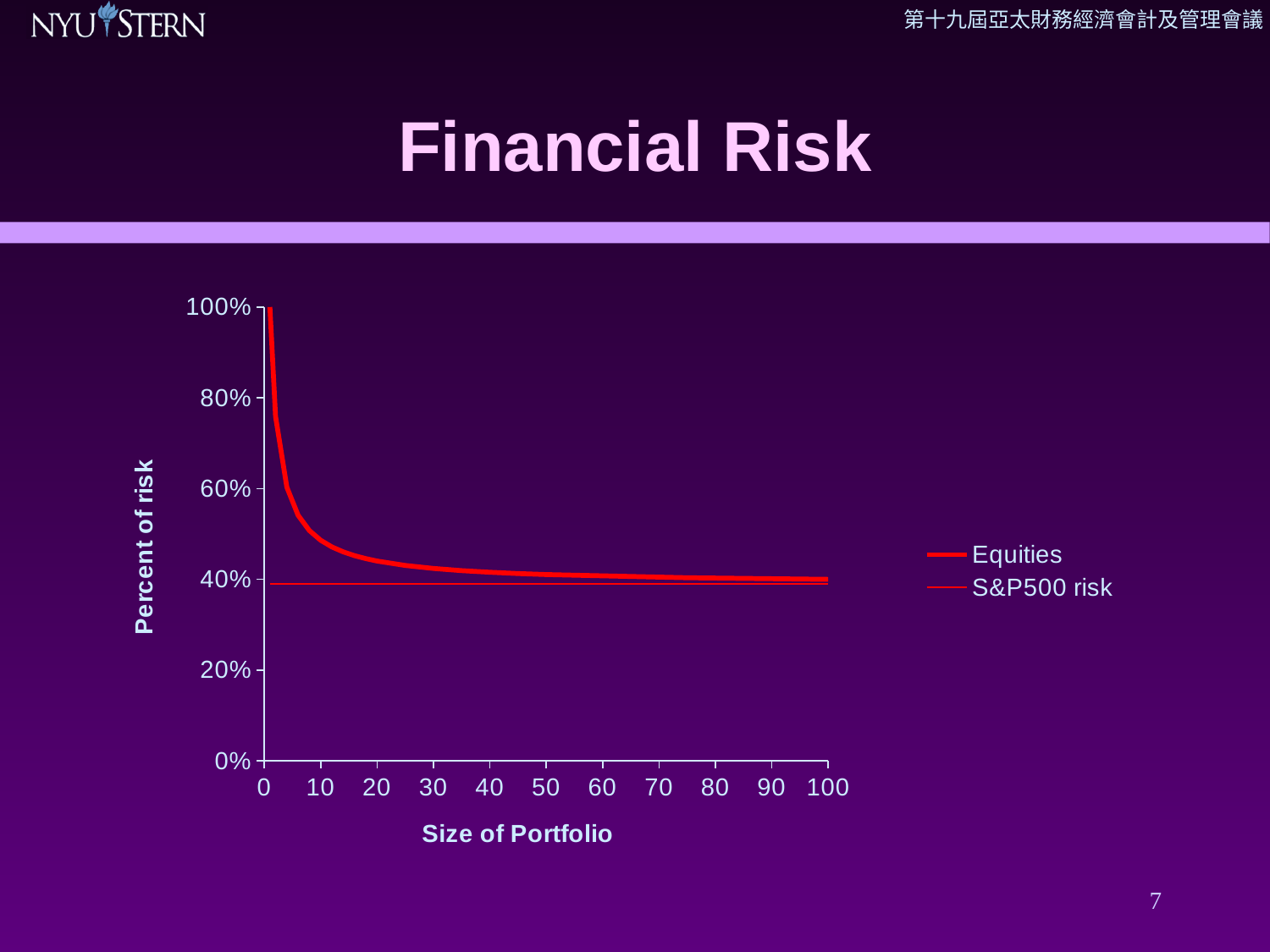

# Financial Risk

### Chart

| Category | Equities | S&P500 risk |
|---|---|---|
7